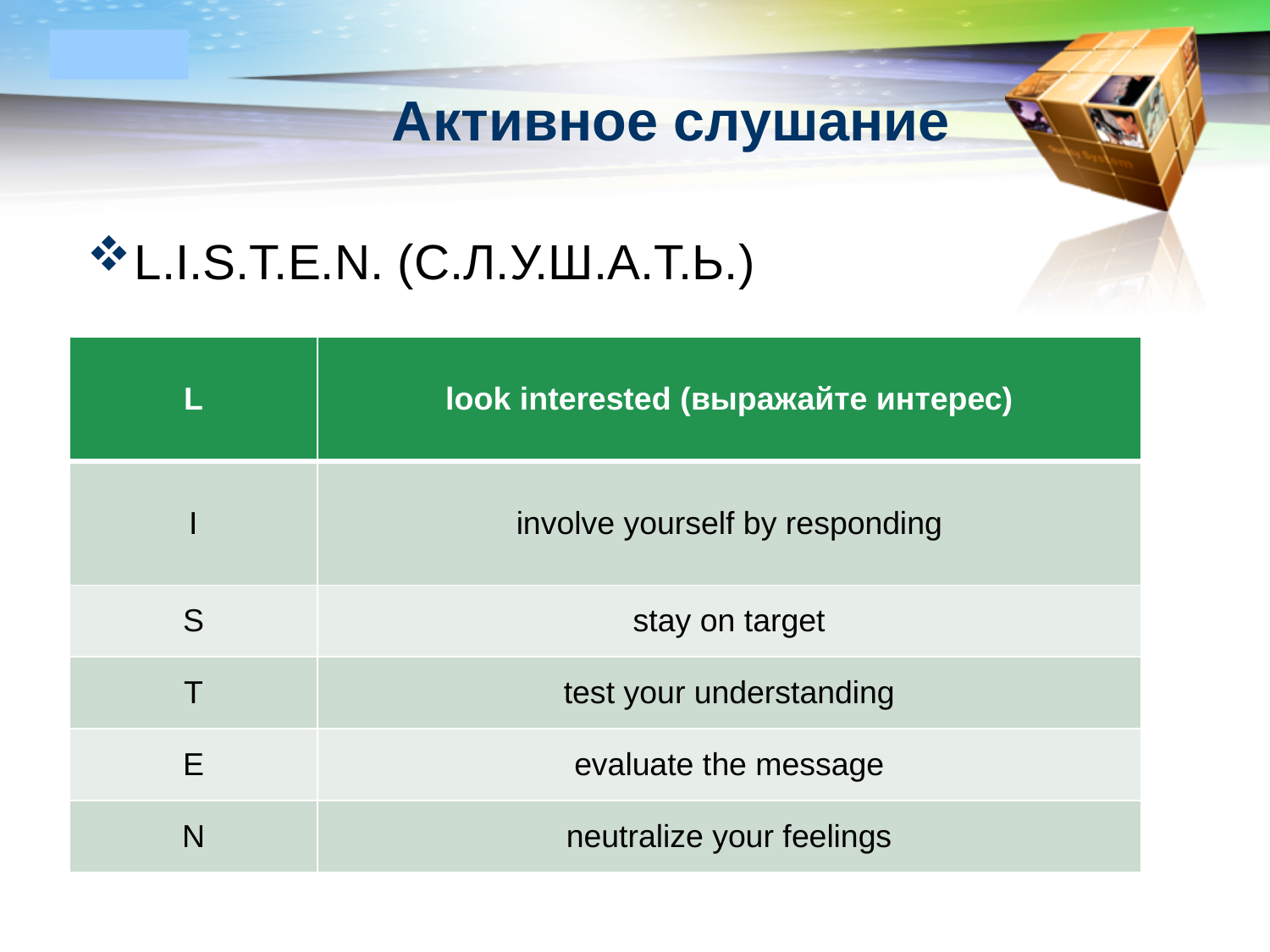

# Активное слушание
L.I.S.T.E.N. (С.Л.У.Ш.А.Т.Ь.)

| L | look interested (выражайте интерес) |
| --- | --- |
| I | involve yourself by responding |
| S | stay on target |
| T | test your understanding |
| E | evaluate the message |
| N | neutralize your feelings |